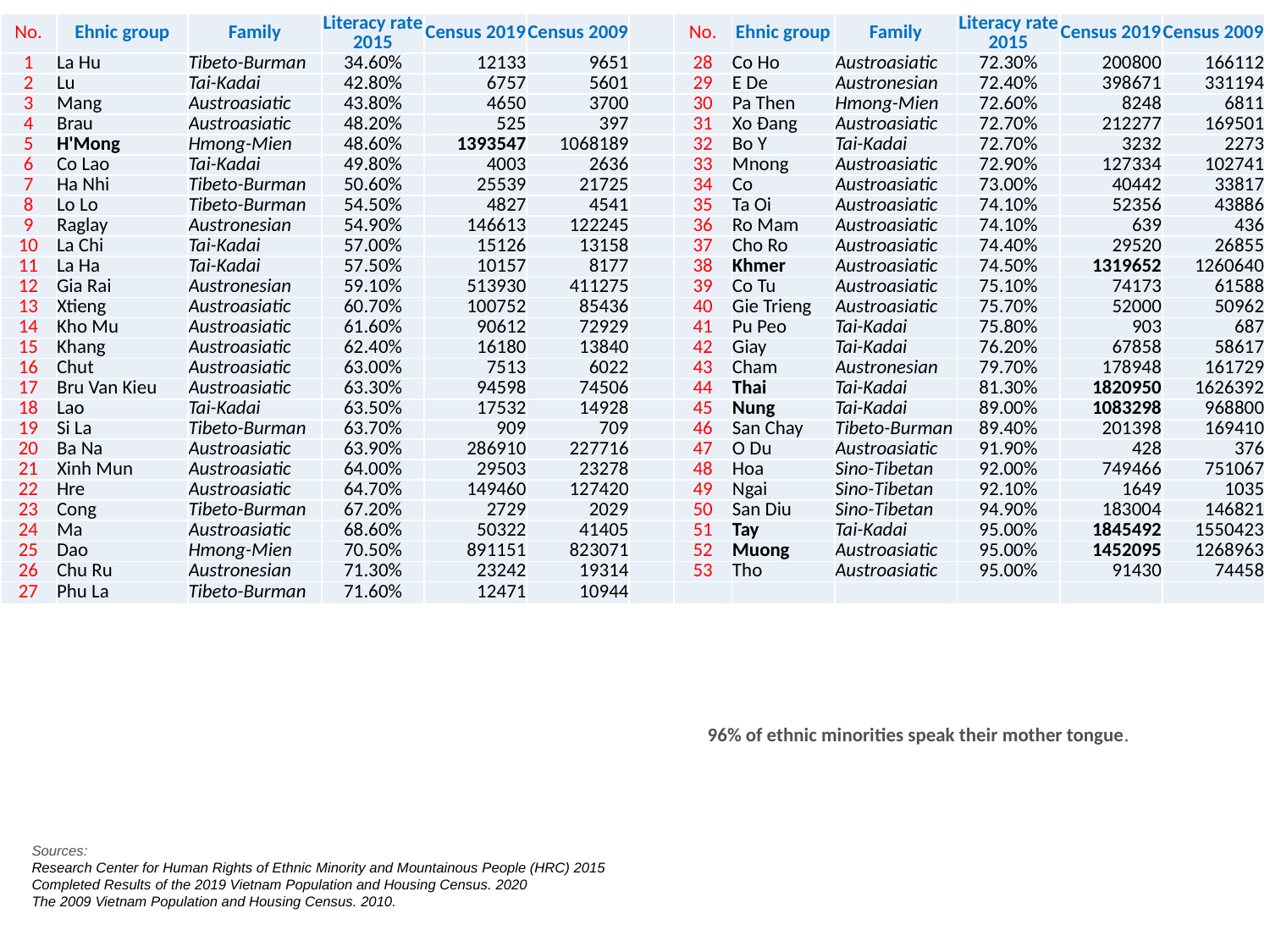

| No. | Ehnic group | Family | Literacy rate 2015 | Census 2019 | Census 2009 |  | No. | Ehnic group | Family | Literacy rate 2015 | Census 2019 | Census 2009 |
| --- | --- | --- | --- | --- | --- | --- | --- | --- | --- | --- | --- | --- |
| 1 | La Hu | Tibeto-Burman | 34.60% | 12133 | 9651 |  | 28 | Co Ho | Austroasiatic | 72.30% | 200800 | 166112 |
| 2 | Lu | Tai-Kadai | 42.80% | 6757 | 5601 |  | 29 | E De | Austronesian | 72.40% | 398671 | 331194 |
| 3 | Mang | Austroasiatic | 43.80% | 4650 | 3700 |  | 30 | Pa Then | Hmong-Mien | 72.60% | 8248 | 6811 |
| 4 | Brau | Austroasiatic | 48.20% | 525 | 397 |  | 31 | Xo Ðang | Austroasiatic | 72.70% | 212277 | 169501 |
| 5 | H'Mong | Hmong-Mien | 48.60% | 1393547 | 1068189 |  | 32 | Bo Y | Tai-Kadai | 72.70% | 3232 | 2273 |
| 6 | Co Lao | Tai-Kadai | 49.80% | 4003 | 2636 |  | 33 | Mnong | Austroasiatic | 72.90% | 127334 | 102741 |
| 7 | Ha Nhi | Tibeto-Burman | 50.60% | 25539 | 21725 |  | 34 | Co | Austroasiatic | 73.00% | 40442 | 33817 |
| 8 | Lo Lo | Tibeto-Burman | 54.50% | 4827 | 4541 |  | 35 | Ta Oi | Austroasiatic | 74.10% | 52356 | 43886 |
| 9 | Raglay | Austronesian | 54.90% | 146613 | 122245 |  | 36 | Ro Mam | Austroasiatic | 74.10% | 639 | 436 |
| 10 | La Chi | Tai-Kadai | 57.00% | 15126 | 13158 |  | 37 | Cho Ro | Austroasiatic | 74.40% | 29520 | 26855 |
| 11 | La Ha | Tai-Kadai | 57.50% | 10157 | 8177 |  | 38 | Khmer | Austroasiatic | 74.50% | 1319652 | 1260640 |
| 12 | Gia Rai | Austronesian | 59.10% | 513930 | 411275 |  | 39 | Co Tu | Austroasiatic | 75.10% | 74173 | 61588 |
| 13 | Xtieng | Austroasiatic | 60.70% | 100752 | 85436 |  | 40 | Gie Trieng | Austroasiatic | 75.70% | 52000 | 50962 |
| 14 | Kho Mu | Austroasiatic | 61.60% | 90612 | 72929 |  | 41 | Pu Peo | Tai-Kadai | 75.80% | 903 | 687 |
| 15 | Khang | Austroasiatic | 62.40% | 16180 | 13840 |  | 42 | Giay | Tai-Kadai | 76.20% | 67858 | 58617 |
| 16 | Chut | Austroasiatic | 63.00% | 7513 | 6022 |  | 43 | Cham | Austronesian | 79.70% | 178948 | 161729 |
| 17 | Bru Van Kieu | Austroasiatic | 63.30% | 94598 | 74506 |  | 44 | Thai | Tai-Kadai | 81.30% | 1820950 | 1626392 |
| 18 | Lao | Tai-Kadai | 63.50% | 17532 | 14928 |  | 45 | Nung | Tai-Kadai | 89.00% | 1083298 | 968800 |
| 19 | Si La | Tibeto-Burman | 63.70% | 909 | 709 |  | 46 | San Chay | Tibeto-Burman | 89.40% | 201398 | 169410 |
| 20 | Ba Na | Austroasiatic | 63.90% | 286910 | 227716 |  | 47 | O Du | Austroasiatic | 91.90% | 428 | 376 |
| 21 | Xinh Mun | Austroasiatic | 64.00% | 29503 | 23278 |  | 48 | Hoa | Sino-Tibetan | 92.00% | 749466 | 751067 |
| 22 | Hre | Austroasiatic | 64.70% | 149460 | 127420 |  | 49 | Ngai | Sino-Tibetan | 92.10% | 1649 | 1035 |
| 23 | Cong | Tibeto-Burman | 67.20% | 2729 | 2029 |  | 50 | San Diu | Sino-Tibetan | 94.90% | 183004 | 146821 |
| 24 | Ma | Austroasiatic | 68.60% | 50322 | 41405 |  | 51 | Tay | Tai-Kadai | 95.00% | 1845492 | 1550423 |
| 25 | Dao | Hmong-Mien | 70.50% | 891151 | 823071 |  | 52 | Muong | Austroasiatic | 95.00% | 1452095 | 1268963 |
| 26 | Chu Ru | Austronesian | 71.30% | 23242 | 19314 |  | 53 | Tho | Austroasiatic | 95.00% | 91430 | 74458 |
| 27 | Phu La | Tibeto-Burman | 71.60% | 12471 | 10944 |  |  |  |  |  |  |  |
96% of ethnic minorities speak their mother tongue.
Sources:
Research Center for Human Rights of Ethnic Minority and Mountainous People (HRC) 2015
Completed Results of the 2019 Vietnam Population and Housing Census. 2020
The 2009 Vietnam Population and Housing Census. 2010.